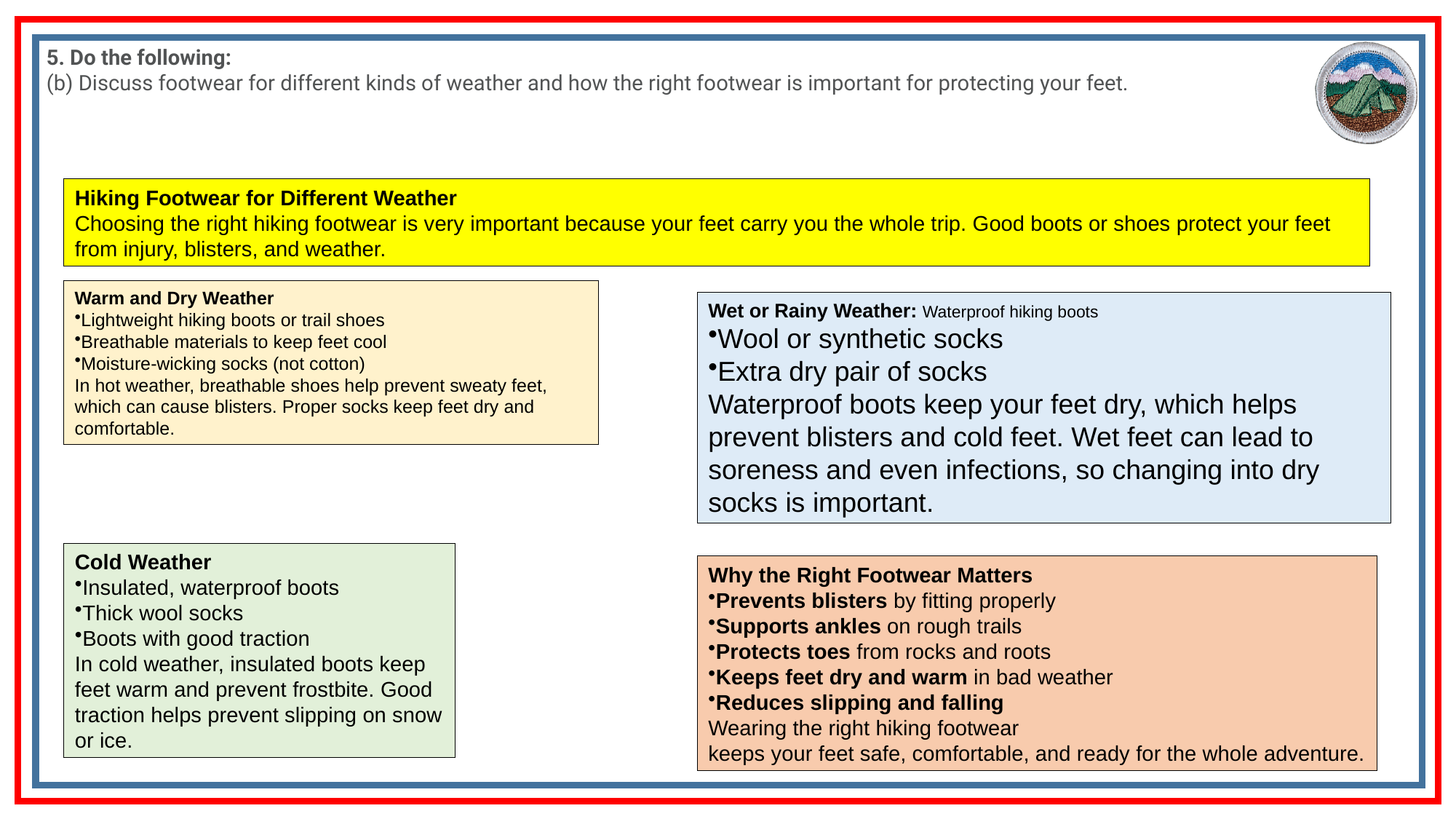

5. Do the following:
(b) Discuss footwear for different kinds of weather and how the right footwear is important for protecting your feet.
Hiking Footwear for Different Weather
Choosing the right hiking footwear is very important because your feet carry you the whole trip. Good boots or shoes protect your feet from injury, blisters, and weather.
Warm and Dry Weather
Lightweight hiking boots or trail shoes
Breathable materials to keep feet cool
Moisture-wicking socks (not cotton)
In hot weather, breathable shoes help prevent sweaty feet, which can cause blisters. Proper socks keep feet dry and comfortable.
Wet or Rainy Weather: Waterproof hiking boots
Wool or synthetic socks
Extra dry pair of socks
Waterproof boots keep your feet dry, which helps prevent blisters and cold feet. Wet feet can lead to soreness and even infections, so changing into dry socks is important.
Cold Weather
Insulated, waterproof boots
Thick wool socks
Boots with good traction
In cold weather, insulated boots keep feet warm and prevent frostbite. Good traction helps prevent slipping on snow or ice.
Why the Right Footwear Matters
Prevents blisters by fitting properly
Supports ankles on rough trails
Protects toes from rocks and roots
Keeps feet dry and warm in bad weather
Reduces slipping and falling
Wearing the right hiking footwear
keeps your feet safe, comfortable, and ready for the whole adventure.